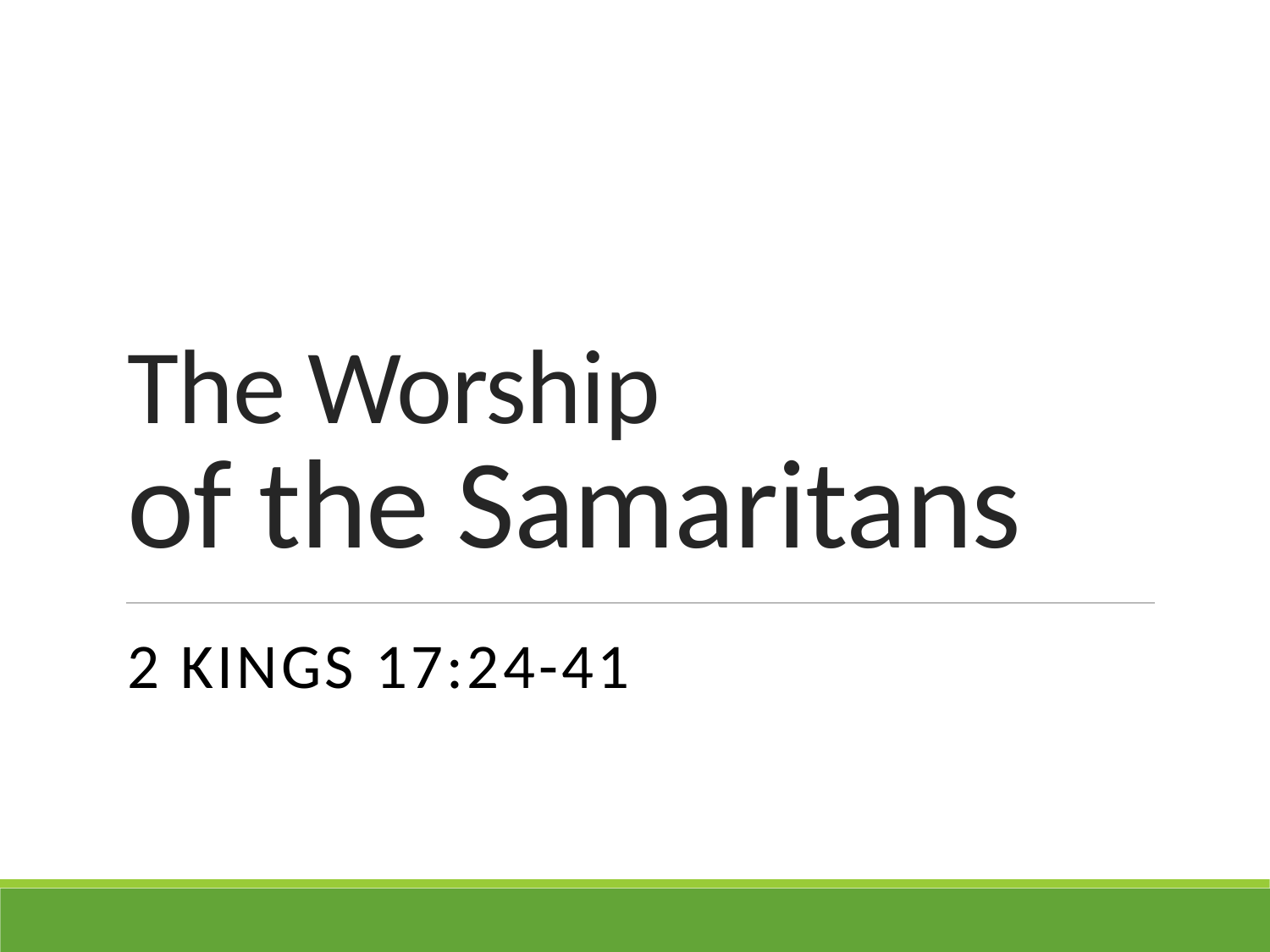

# The Worship of the Samaritans
2 Kings 17:24-41